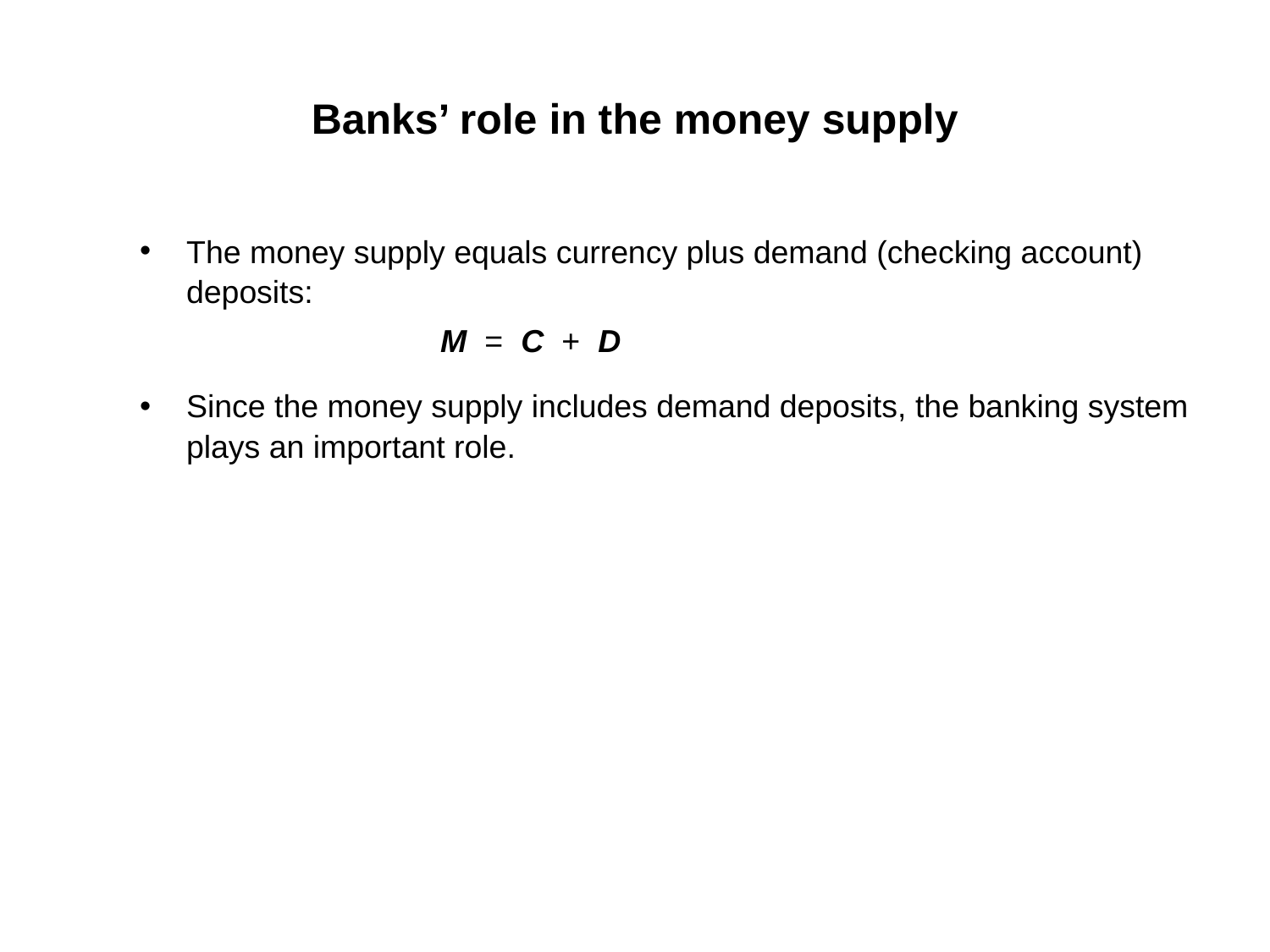

# Banks’ role in the money supply

The money supply equals currency plus demand (checking account) deposits:
			M  =  C  +  D
Since the money supply includes demand deposits, the banking system plays an important role.